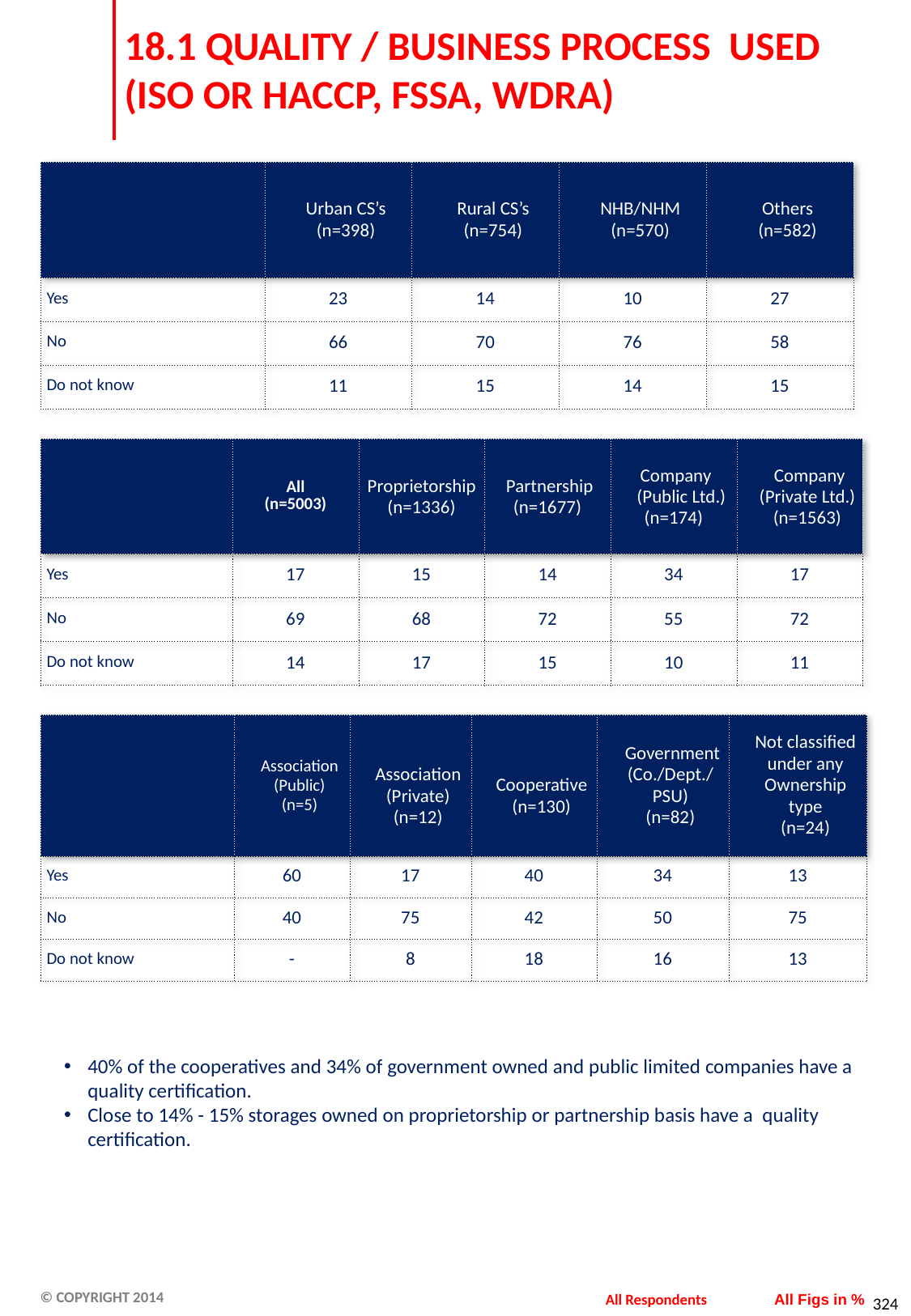

# 18.1 QUALITY / BUSINESS PROCESS  USED (ISO OR HACCP, FSSA, WDRA)
|  | Urban CS’s (n=398) | Rural CS’s (n=754) | NHB/NHM (n=570) | Others (n=582) |
| --- | --- | --- | --- | --- |
| Yes | 23 | 14 | 10 | 27 |
| No | 66 | 70 | 76 | 58 |
| Do not know | 11 | 15 | 14 | 15 |
|  | All (n=5003) | Proprietorship (n=1336) | Partnership (n=1677) | Company (Public Ltd.) (n=174) | Company (Private Ltd.) (n=1563) |
| --- | --- | --- | --- | --- | --- |
| Yes | 17 | 15 | 14 | 34 | 17 |
| No | 69 | 68 | 72 | 55 | 72 |
| Do not know | 14 | 17 | 15 | 10 | 11 |
|  | Association (Public) (n=5) | Association (Private) (n=12) | Cooperative (n=130) | Government (Co./Dept./ PSU) (n=82) | Not classified under any Ownership type (n=24) |
| --- | --- | --- | --- | --- | --- |
| Yes | 60 | 17 | 40 | 34 | 13 |
| No | 40 | 75 | 42 | 50 | 75 |
| Do not know | - | 8 | 18 | 16 | 13 |
40% of the cooperatives and 34% of government owned and public limited companies have a quality certification.
Close to 14% - 15% storages owned on proprietorship or partnership basis have a  quality certification.

All Respondents
All Figs in %